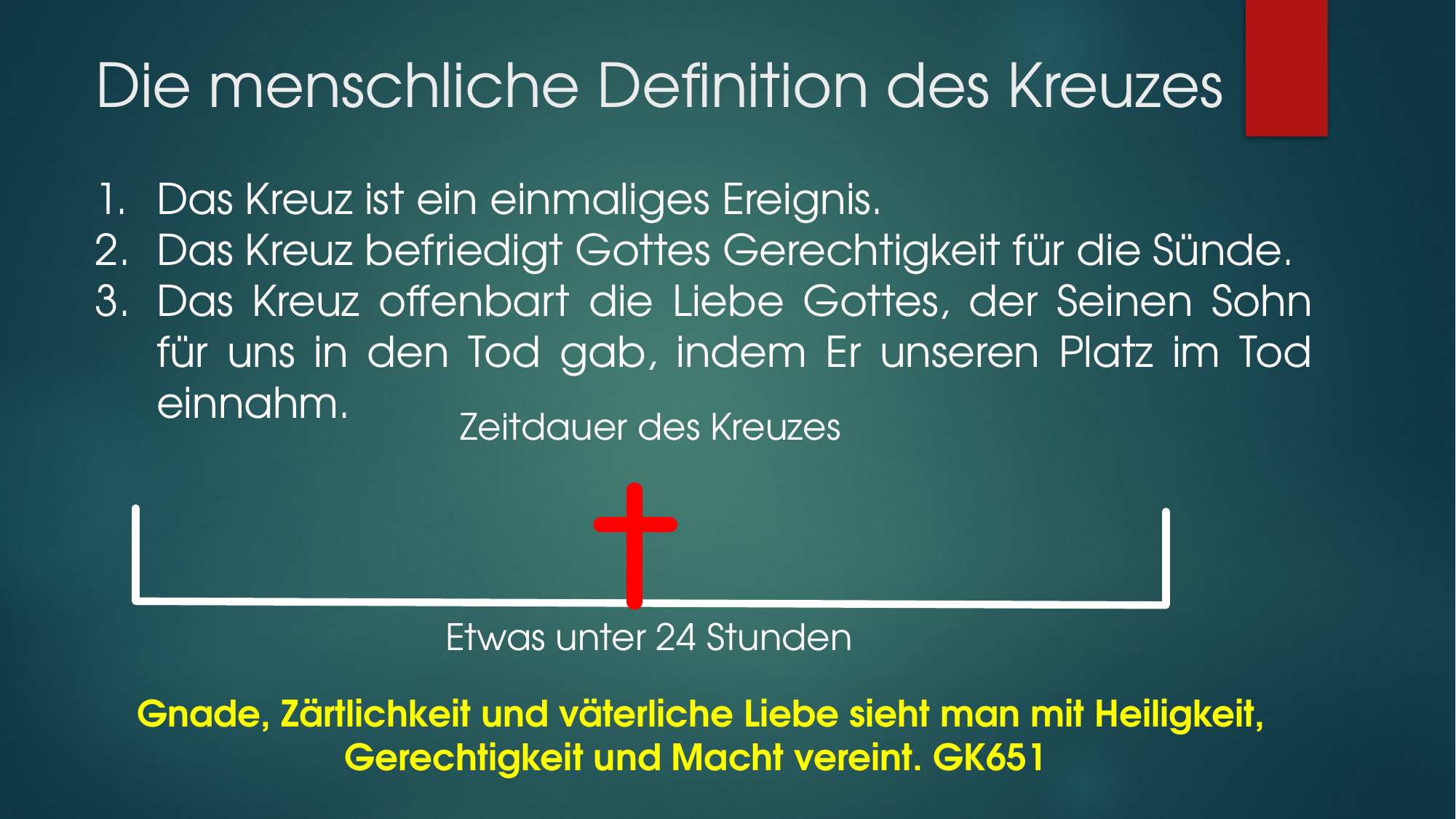

# Die menschliche Definition des Kreuzes
Das Kreuz ist ein einmaliges Ereignis.
Das Kreuz befriedigt Gottes Gerechtigkeit für die Sünde.
Das Kreuz offenbart die Liebe Gottes, der Seinen Sohn für uns in den Tod gab, indem Er unseren Platz im Tod einnahm.

Zeitdauer des Kreuzes
Etwas unter 24 Stunden
Gnade, Zärtlichkeit und väterliche Liebe sieht man mit Heiligkeit, Gerechtigkeit und Macht vereint. GK651